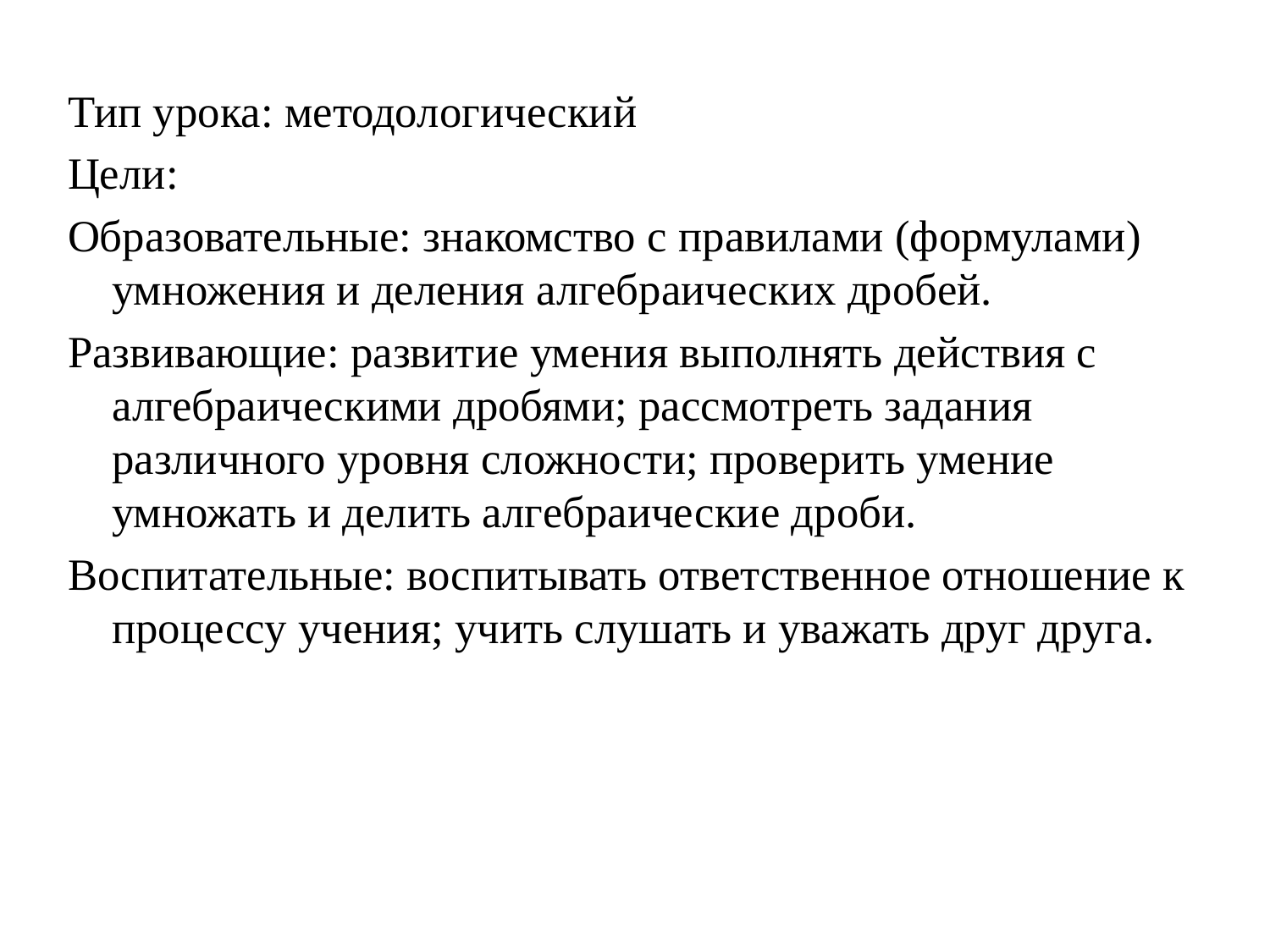

Тип урока: методологический
Цели:
Образовательные: знакомство с правилами (формулами) умножения и деления алгебраических дробей.
Развивающие: развитие умения выполнять действия с алгебраическими дробями; рассмотреть задания          различного уровня сложности; проверить умение умножать и делить алгебраические дроби.
Воспитательные: воспитывать ответственное отношение к процессу учения; учить слушать и уважать друг друга.